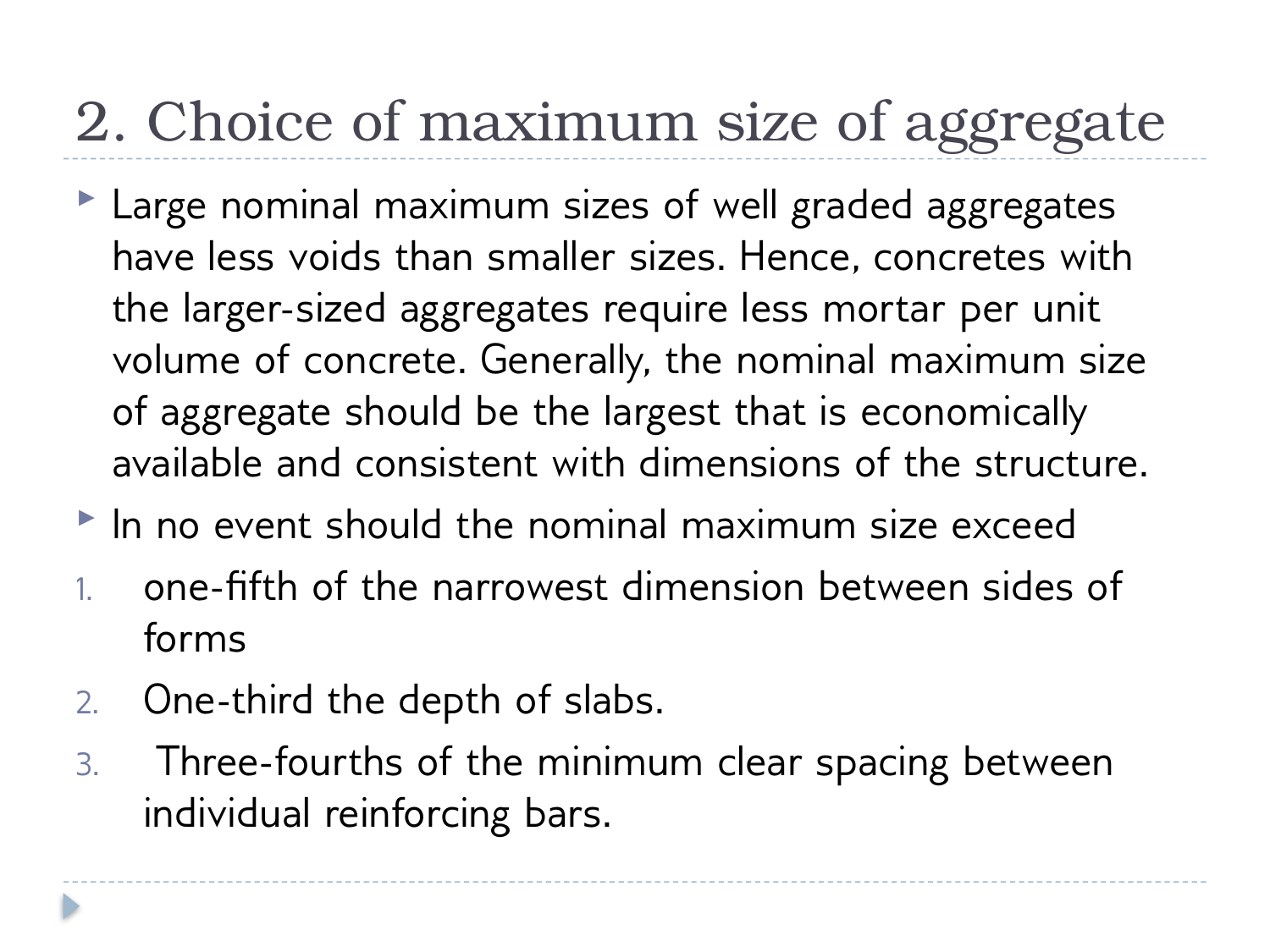

# 2. Choice of maximum size of aggregate
Large nominal maximum sizes of well graded aggregates have less voids than smaller sizes. Hence, concretes with the larger-sized aggregates require less mortar per unit volume of concrete. Generally, the nominal maximum size of aggregate should be the largest that is economically available and consistent with dimensions of the structure.
In no event should the nominal maximum size exceed
one-fifth of the narrowest dimension between sides of forms
One-third the depth of slabs.
 Three-fourths of the minimum clear spacing between individual reinforcing bars.